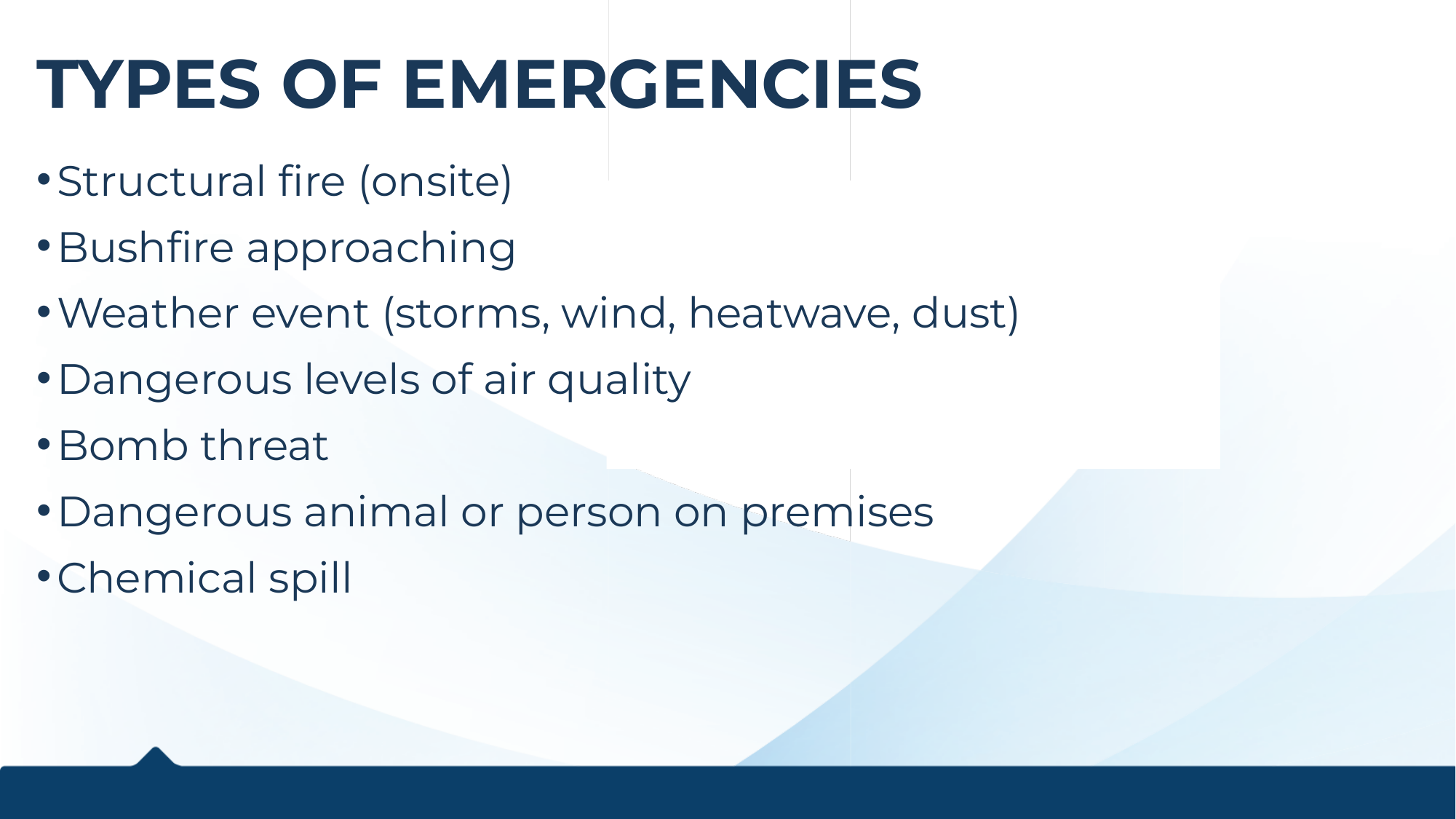

# TYPES OF EMERGENCIES
Structural fire (onsite)
Bushfire approaching
Weather event (storms, wind, heatwave, dust)
Dangerous levels of air quality
Bomb threat
Dangerous animal or person on premises
Chemical spill